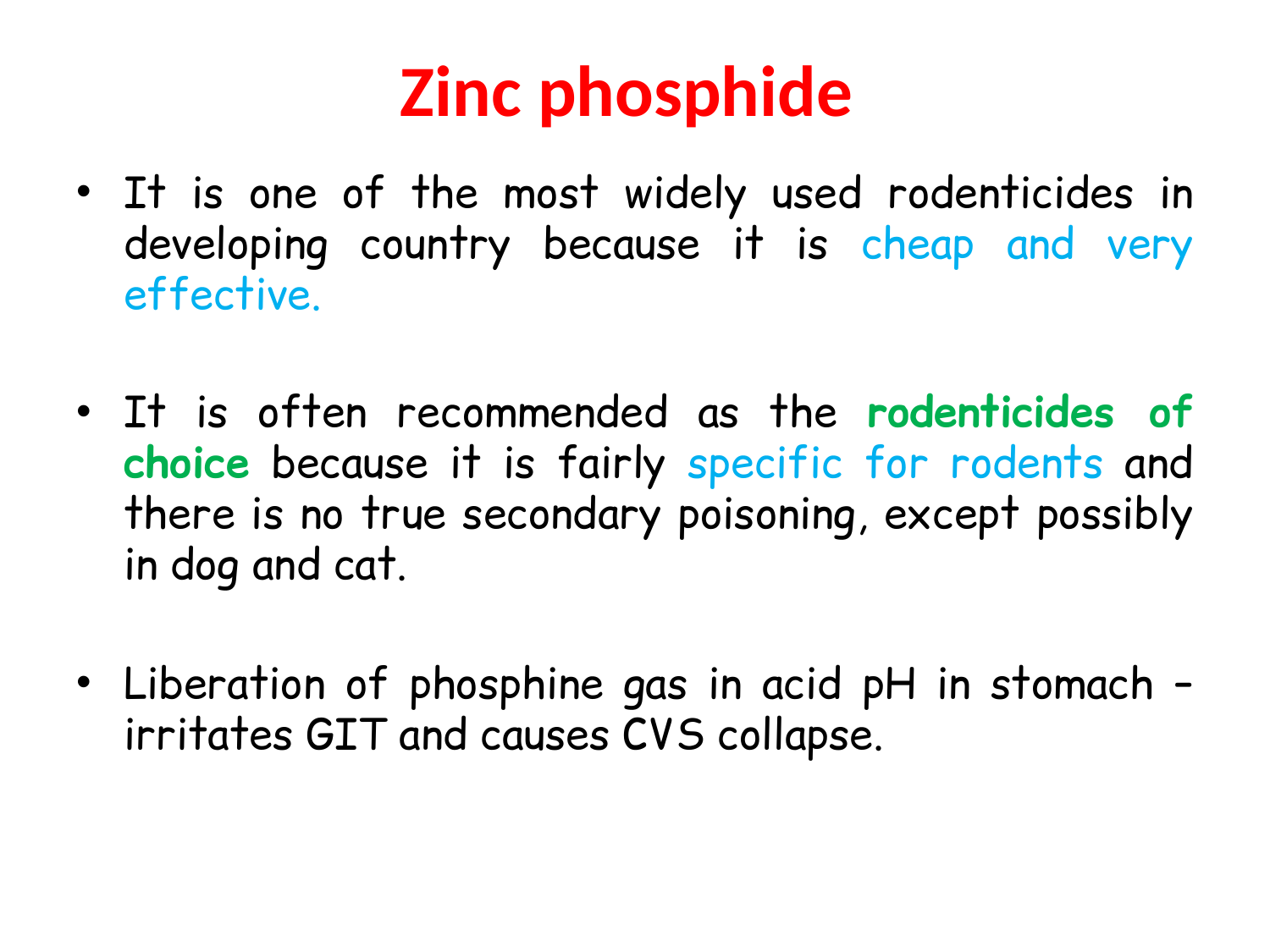

# Zinc phosphide
It is one of the most widely used rodenticides in developing country because it is cheap and very effective.

It is often recommended as the rodenticides of choice because it is fairly specific for rodents and there is no true secondary poisoning, except possibly in dog and cat.

Liberation of phosphine gas in acid pH in stomach – irritates GIT and causes CVS collapse.